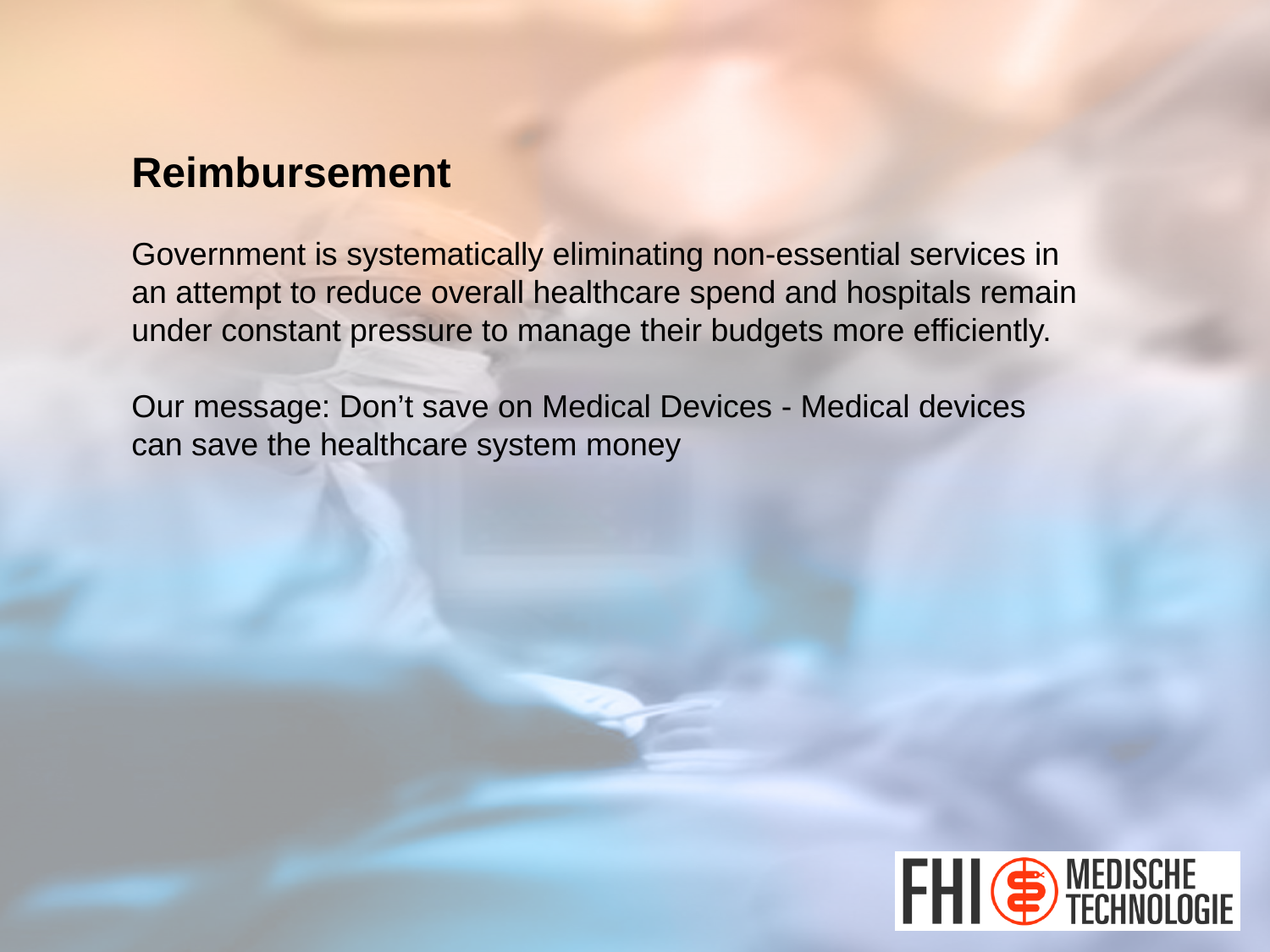

Reimbursement
Government is systematically eliminating non-essential services in an attempt to reduce overall healthcare spend and hospitals remain under constant pressure to manage their budgets more efficiently.
Our message: Don’t save on Medical Devices - Medical devices can save the healthcare system money